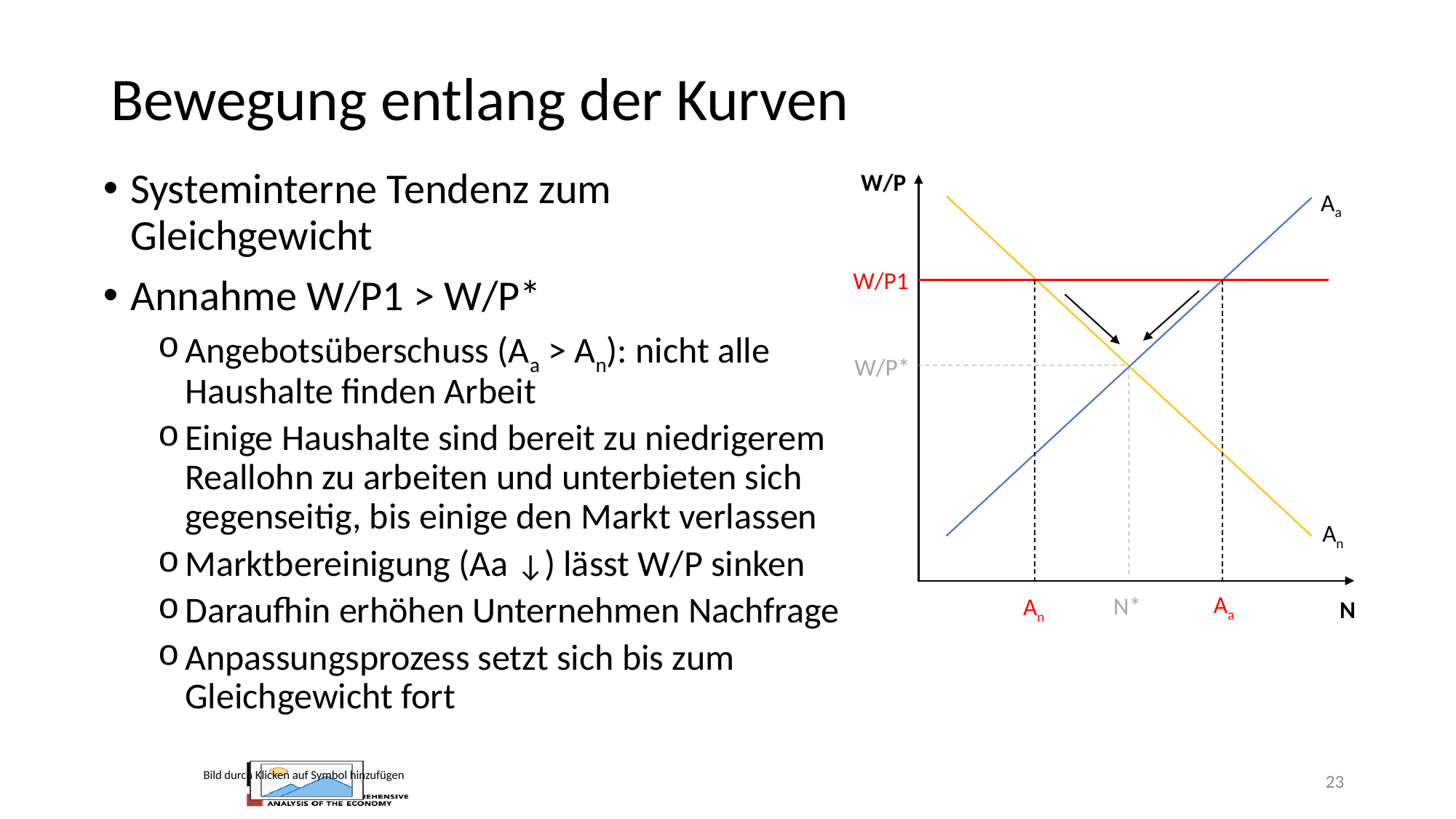

# Bewegung entlang der Kurven
W/P
Systeminterne Tendenz zum                                                                  Gleichgewicht
Annahme W/P1 > W/P*
Angebotsüberschuss (Aa > An): nicht alle                                                                     Haushalte finden Arbeit
Einige Haushalte sind bereit zu niedrigerem                                                            Reallohn zu arbeiten und unterbieten sich                                                               gegenseitig, bis einige den Markt verlassen
Marktbereinigung (Aa ↓) lässt W/P sinken
Daraufhin erhöhen Unternehmen Nachfrage
Anpassungsprozess setzt sich bis zum                                                            Gleichgewicht fort
Aa
W/P1
W/P*
An
Aa
N*
An
N

23